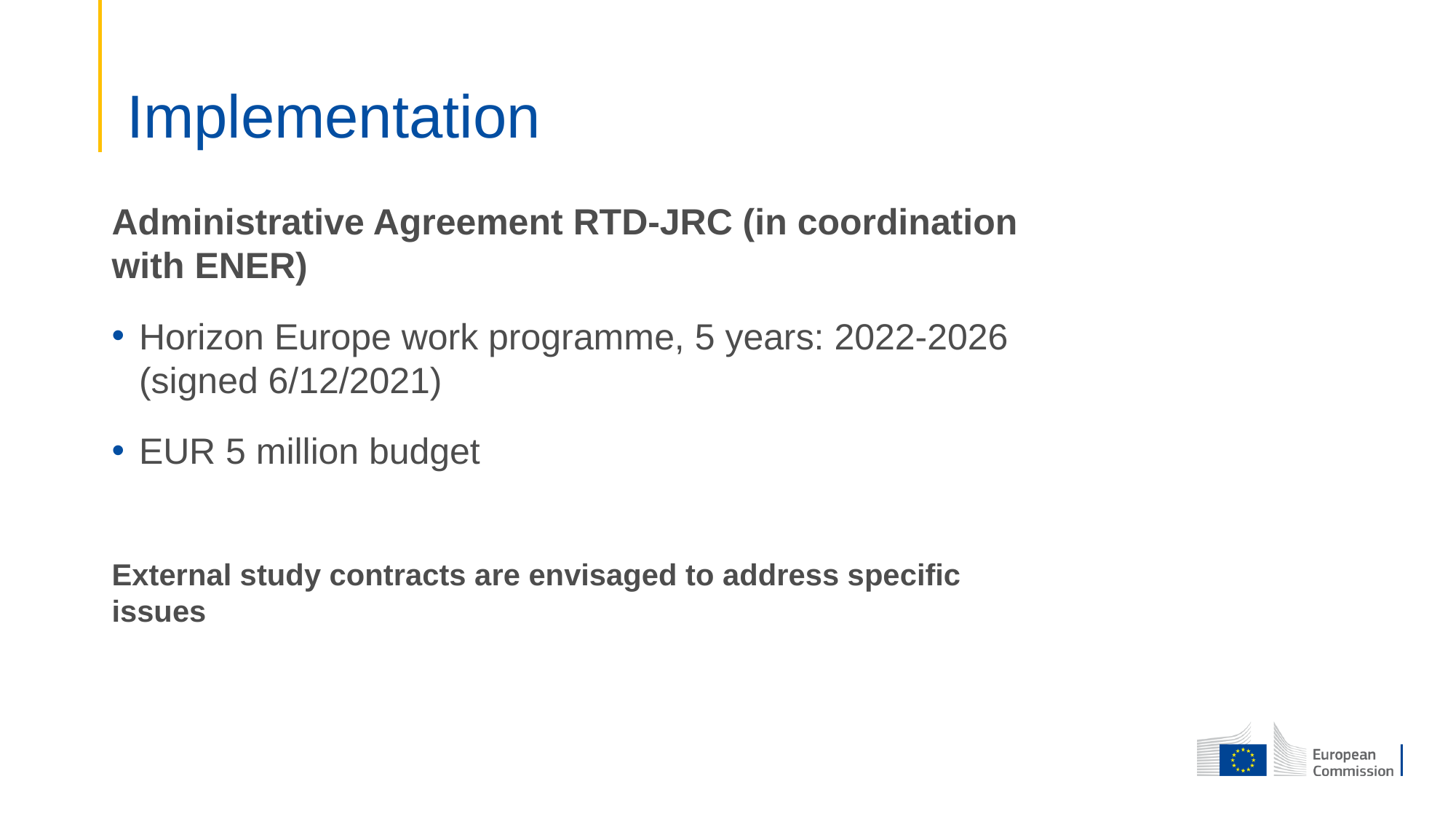

# Implementation
Administrative Agreement RTD-JRC (in coordination with ENER)
Horizon Europe work programme, 5 years: 2022-2026 (signed 6/12/2021)
EUR 5 million budget

External study contracts are envisaged to address specific issues